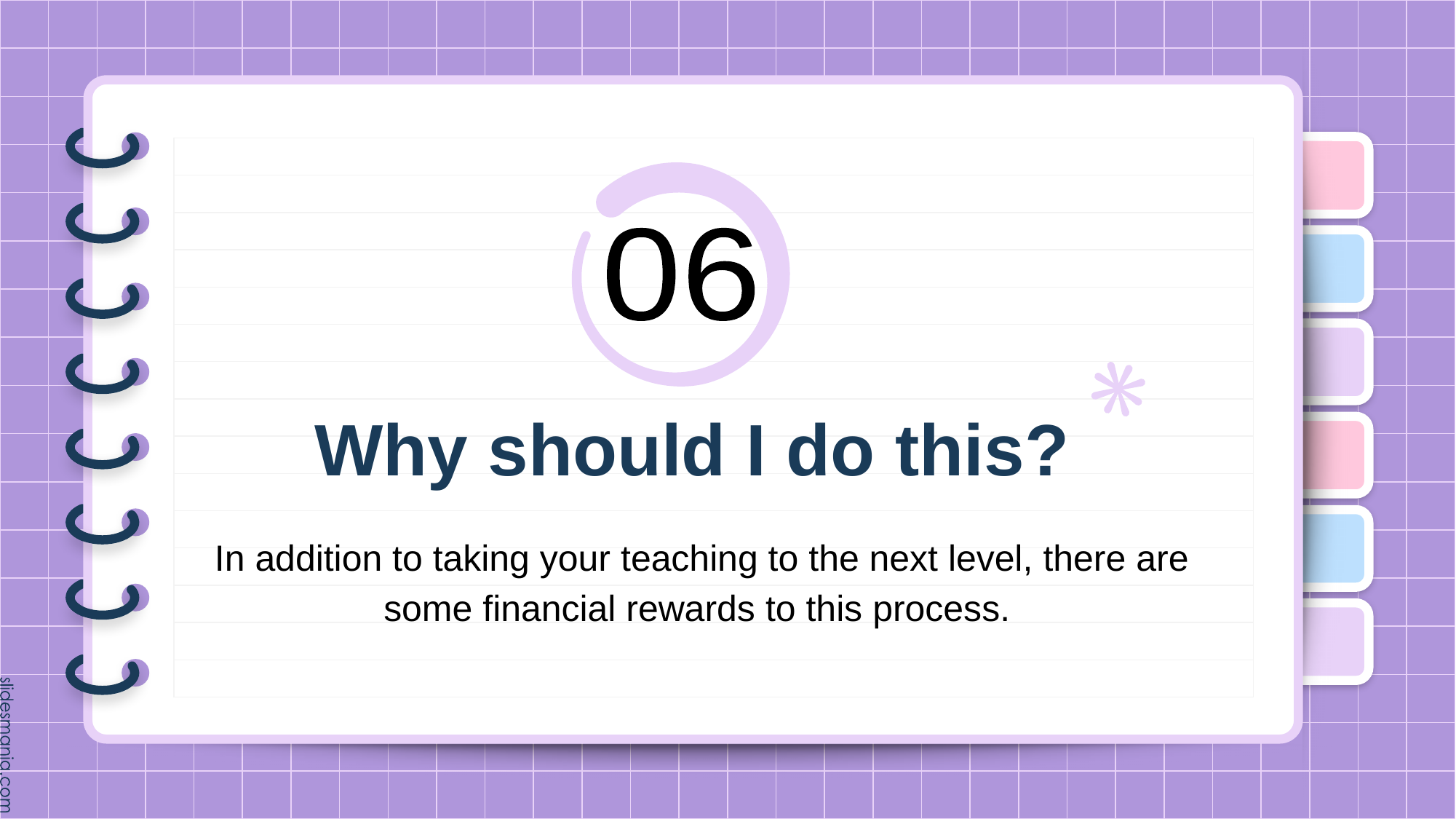

06

# Why should I do this?
In addition to taking your teaching to the next level, there are some financial rewards to this process.